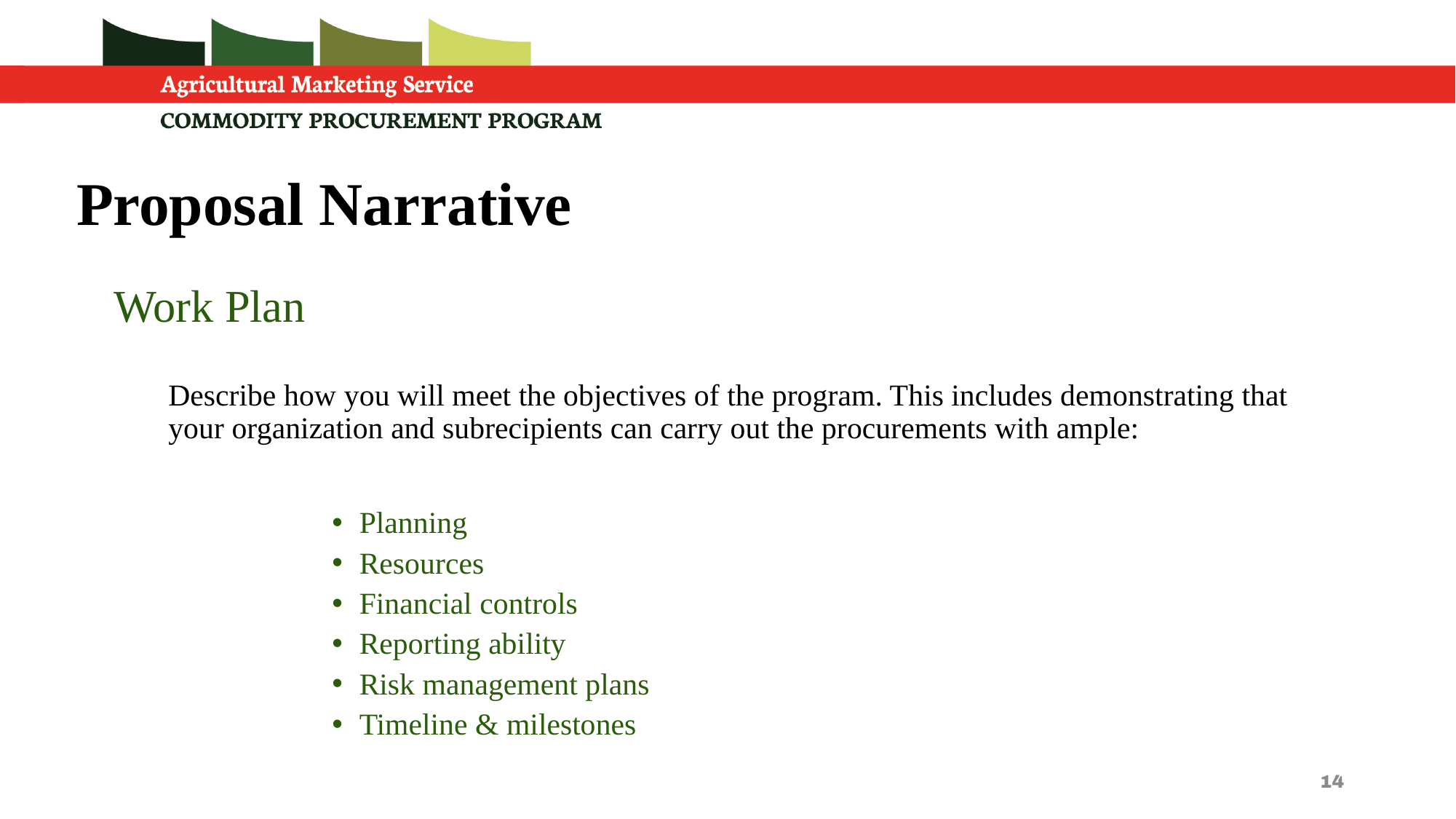

# Proposal Narrative
Work Plan

Describe how you will meet the objectives of the program. This includes demonstrating that your organization and subrecipients can carry out the procurements with ample:

Planning
Resources
Financial controls
Reporting ability
Risk management plans
Timeline & milestones
14